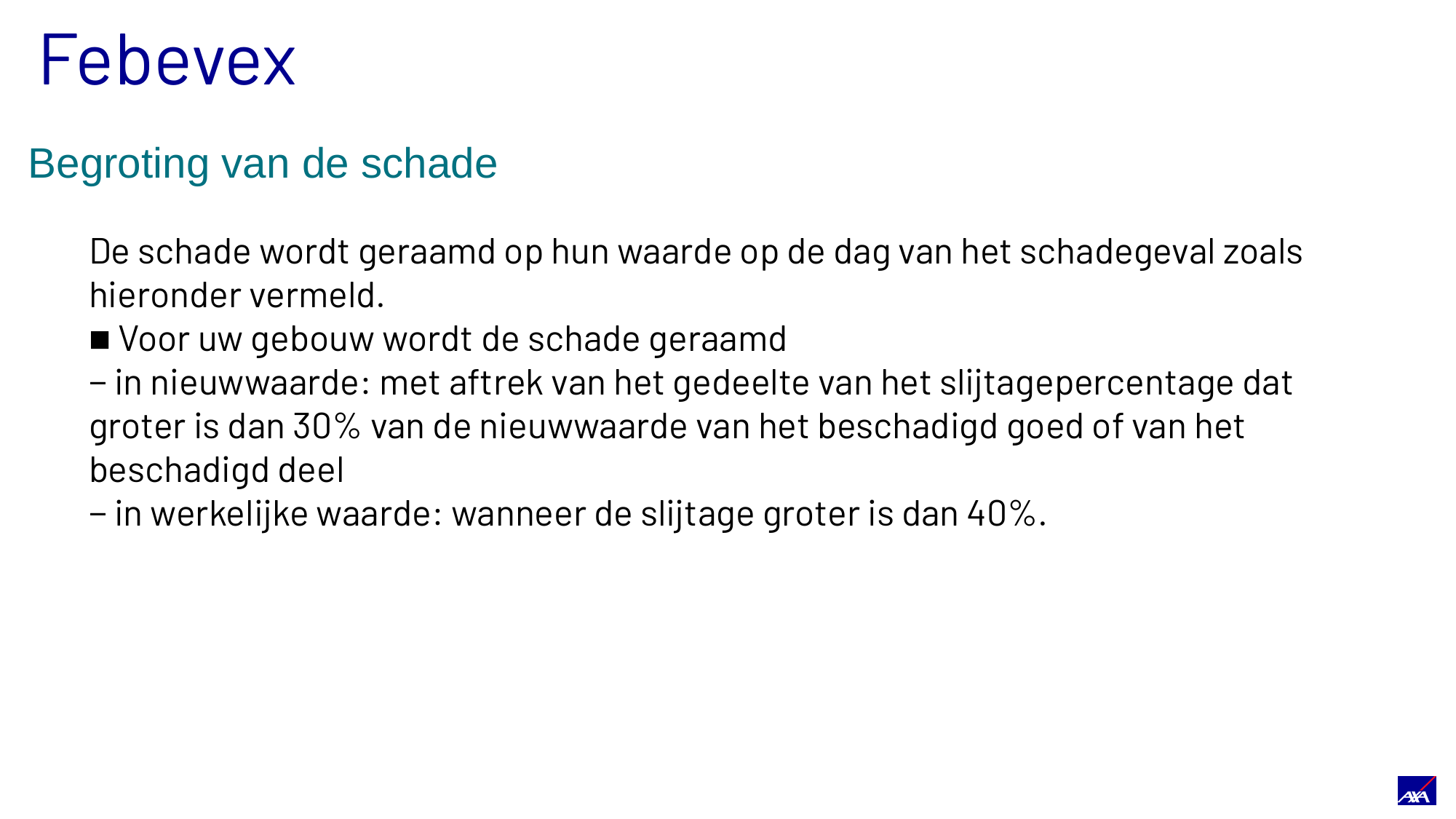

# Febevex
Begroting van de schade
De schade wordt geraamd op hun waarde op de dag van het schadegeval zoals hieronder vermeld.
■ Voor uw gebouw wordt de schade geraamd
− in nieuwwaarde: met aftrek van het gedeelte van het slijtagepercentage dat groter is dan 30% van de nieuwwaarde van het beschadigd goed of van het beschadigd deel
− in werkelijke waarde: wanneer de slijtage groter is dan 40%.